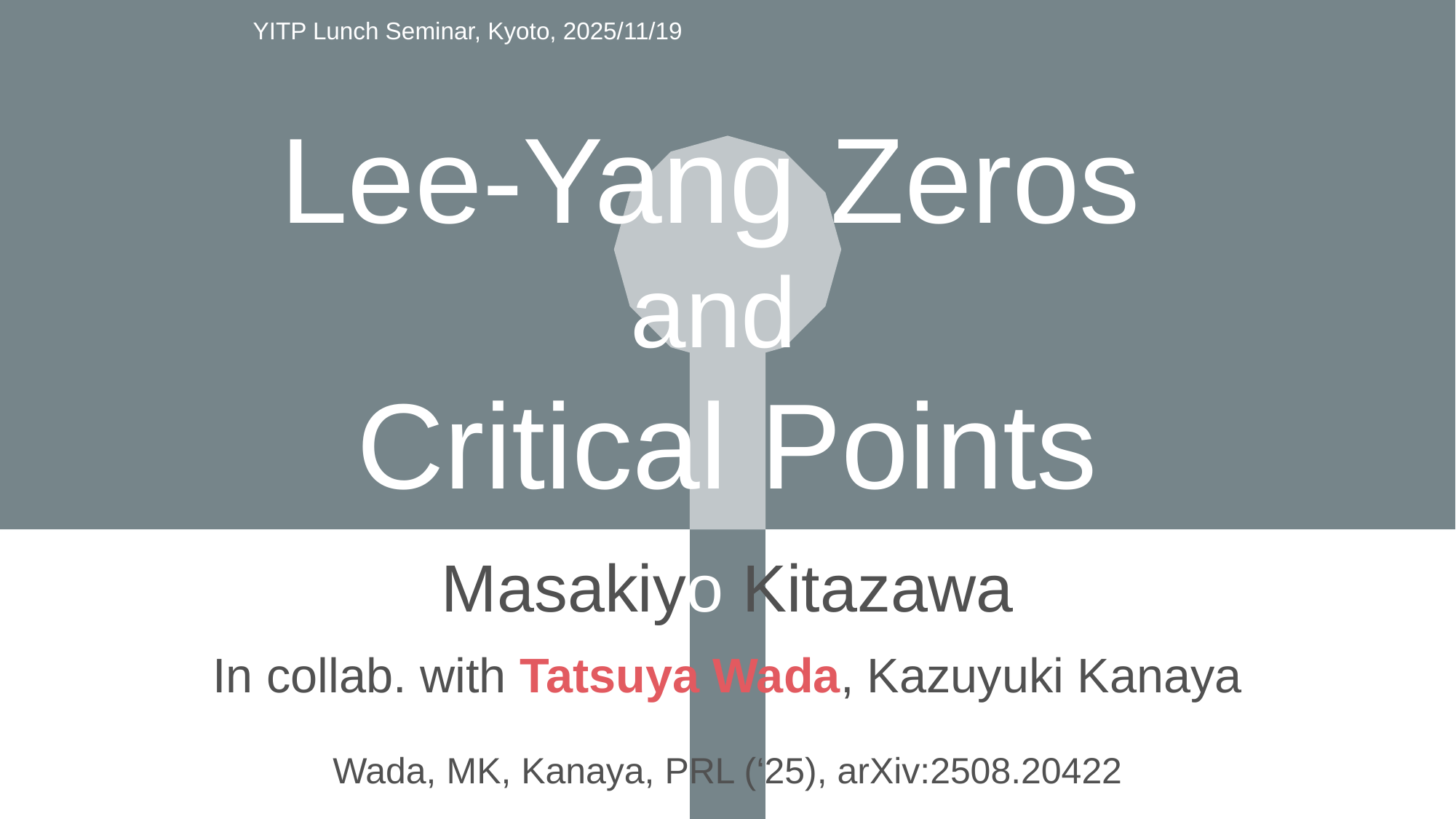

YITP Lunch Seminar, Kyoto, 2025/11/19
Lee-Yang Zeros
and
Critical Points
Masakiyo Kitazawa
In collab. with Tatsuya Wada, Kazuyuki Kanaya
Wada, MK, Kanaya, PRL (‘25), arXiv:2508.20422